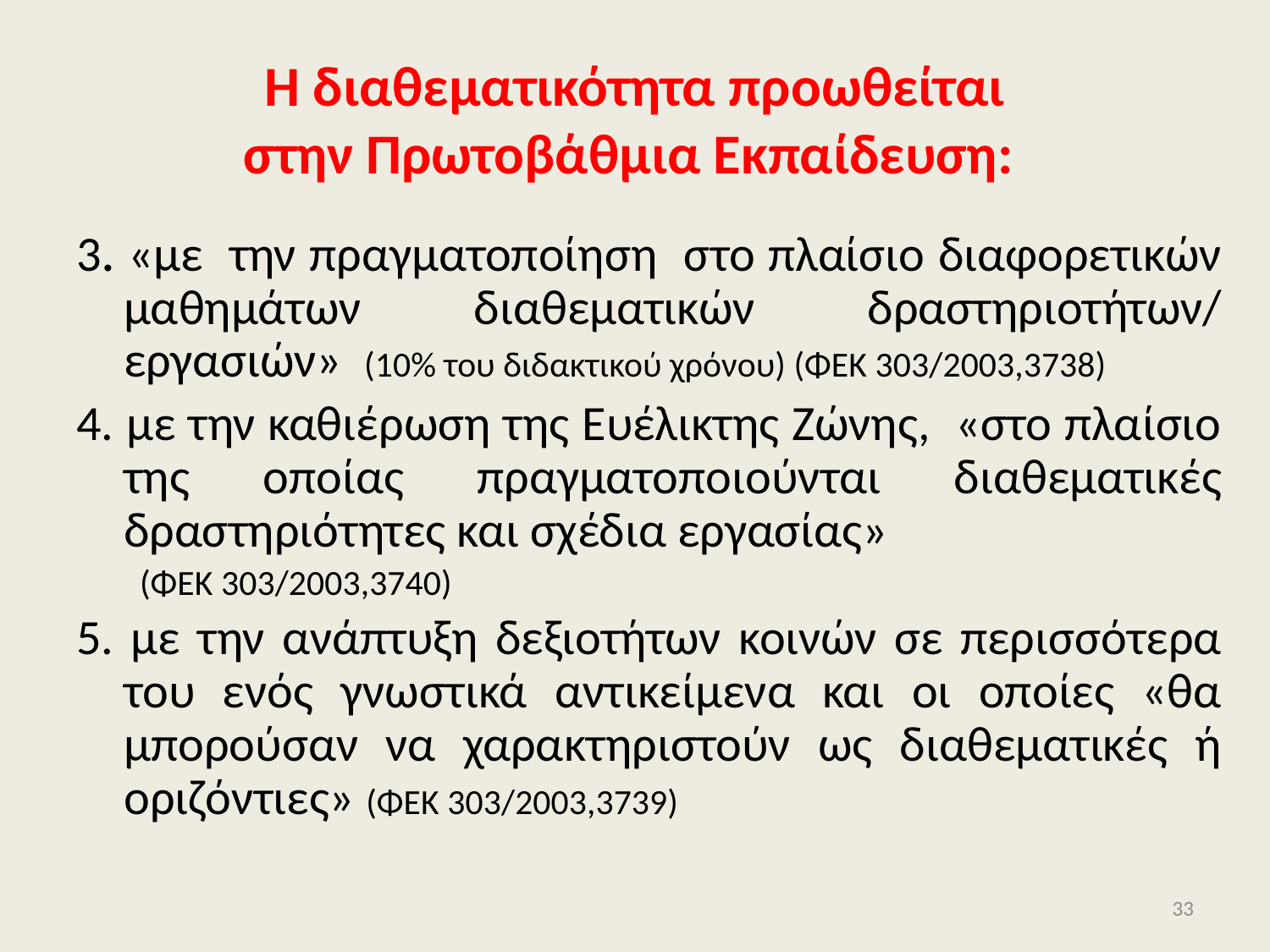

# Η διαθεματικότητα προωθείται στην Πρωτοβάθμια Εκπαίδευση:
3. «με  την πραγματοποίηση  στο πλαίσιο διαφορετικών μαθημάτων διαθεματικών δραστηριοτήτων/ εργασιών»  (10% του διδακτικού χρόνου) (ΦΕΚ 303/2003,3738)
4. με την καθιέρωση της Ευέλικτης Ζώνης,  «στο πλαίσιο της οποίας πραγματοποιούνται διαθεματικές δραστηριότητες και σχέδια εργασίας»
(ΦΕΚ 303/2003,3740)
5. με την ανάπτυξη δεξιοτήτων κοινών σε περισσότερα του ενός γνωστικά αντικείμενα και οι οποίες «θα μπορούσαν να χαρακτηριστούν ως διαθεματικές ή οριζόντιες» (ΦΕΚ 303/2003,3739)

33